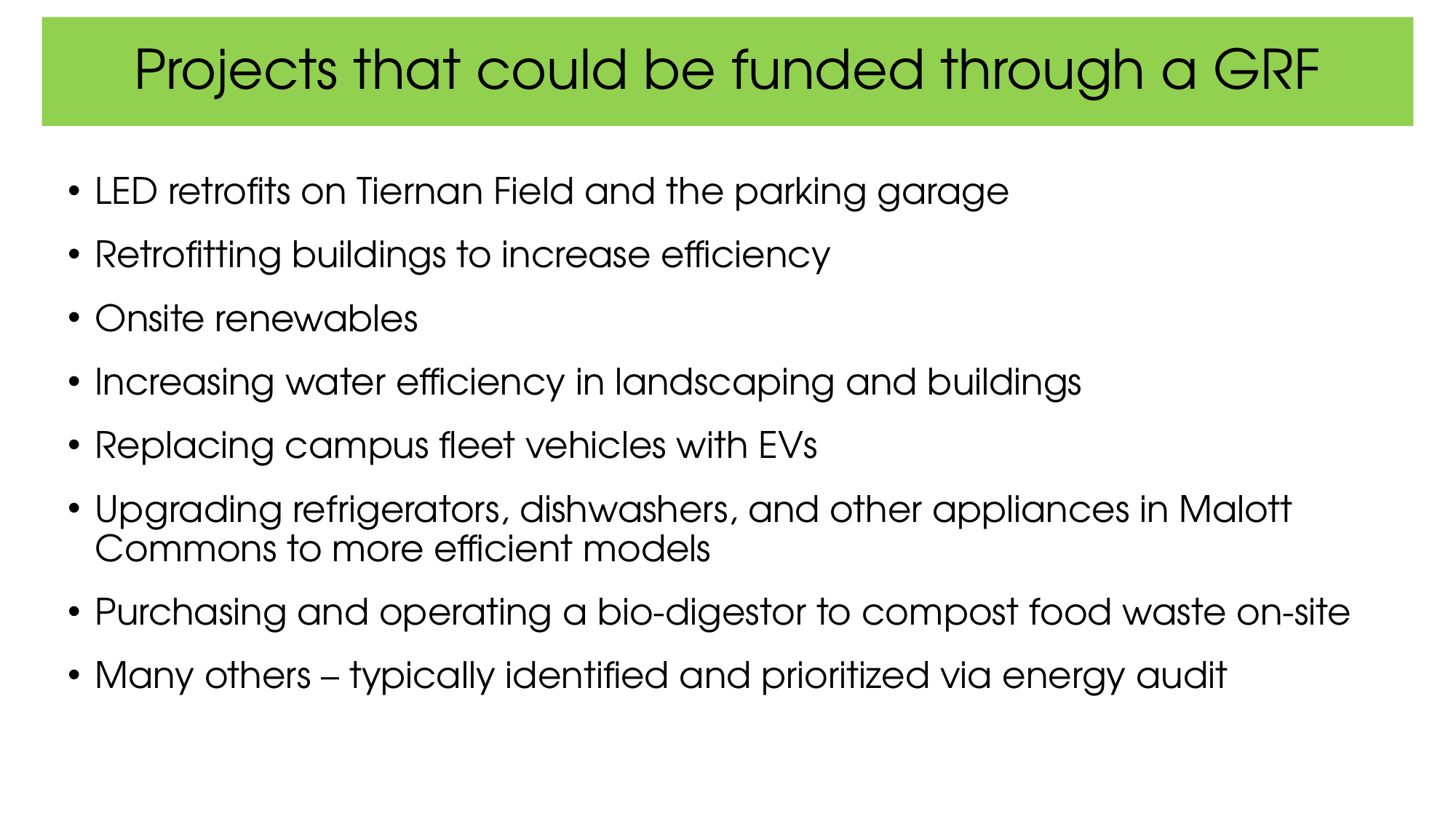

# Projects that could be funded through a GRF
LED retrofits on Tiernan Field and the parking garage
Retrofitting buildings to increase efficiency
Onsite renewables
Increasing water efficiency in landscaping and buildings
Replacing campus fleet vehicles with EVs
Upgrading refrigerators, dishwashers, and other appliances in Malott Commons to more efficient models
Purchasing and operating a bio-digestor to compost food waste on-site
Many others – typically identified and prioritized via energy audit